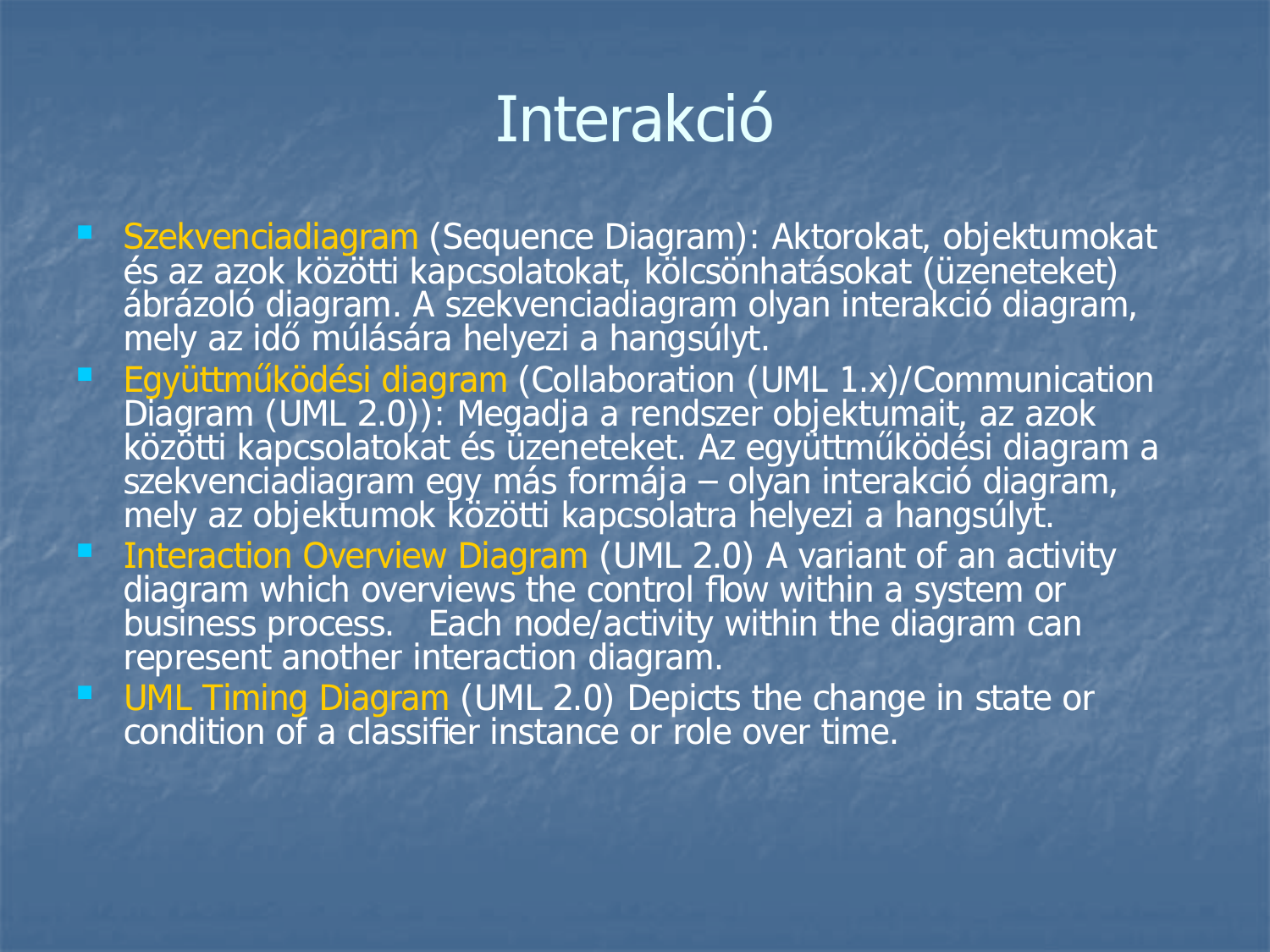

# Interakció
Szekvenciadiagram (Sequence Diagram): Aktorokat, objektumokat és az azok közötti kapcsolatokat, kölcsönhatásokat (üzeneteket) ábrázoló diagram. A szekvenciadiagram olyan interakció diagram, mely az idő múlására helyezi a hangsúlyt.
Együttműködési diagram (Collaboration (UML 1.x)/Communication Diagram (UML 2.0)): Megadja a rendszer objektumait, az azok közötti kapcsolatokat és üzeneteket. Az együttműködési diagram a szekvenciadiagram egy más formája – olyan interakció diagram, mely az objektumok közötti kapcsolatra helyezi a hangsúlyt.
Interaction Overview Diagram (UML 2.0) A variant of an activity diagram which overviews the control flow within a system or business process.   Each node/activity within the diagram can represent another interaction diagram.
UML Timing Diagram (UML 2.0) Depicts the change in state or condition of a classifier instance or role over time.